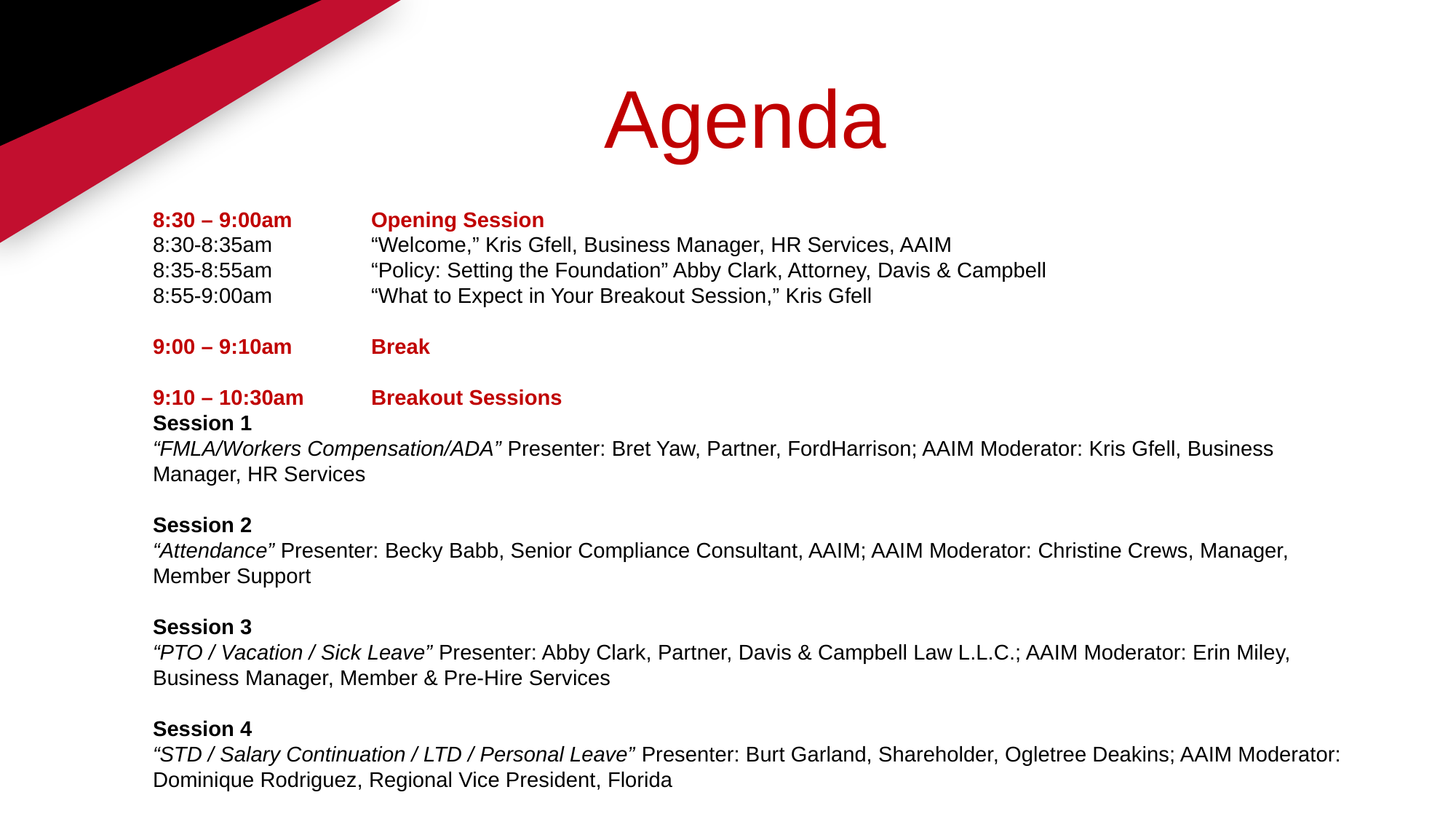

# Agenda
8:30 – 9:00am	Opening Session
8:30-8:35am	“Welcome,” Kris Gfell, Business Manager, HR Services, AAIM
8:35-8:55am	“Policy: Setting the Foundation” Abby Clark, Attorney, Davis & Campbell
8:55-9:00am	“What to Expect in Your Breakout Session,” Kris Gfell

9:00 – 9:10am	Break

9:10 – 10:30am	Breakout Sessions
Session 1
“FMLA/Workers Compensation/ADA” Presenter: Bret Yaw, Partner, FordHarrison; AAIM Moderator: Kris Gfell, Business Manager, HR Services

Session 2
“Attendance” Presenter: Becky Babb, Senior Compliance Consultant, AAIM; AAIM Moderator: Christine Crews, Manager, Member Support

Session 3
“PTO / Vacation / Sick Leave” Presenter: Abby Clark, Partner, Davis & Campbell Law L.L.C.; AAIM Moderator: Erin Miley, Business Manager, Member & Pre-Hire Services

Session 4
“STD / Salary Continuation / LTD / Personal Leave” Presenter: Burt Garland, Shareholder, Ogletree Deakins; AAIM Moderator: Dominique Rodriguez, Regional Vice President, Florida